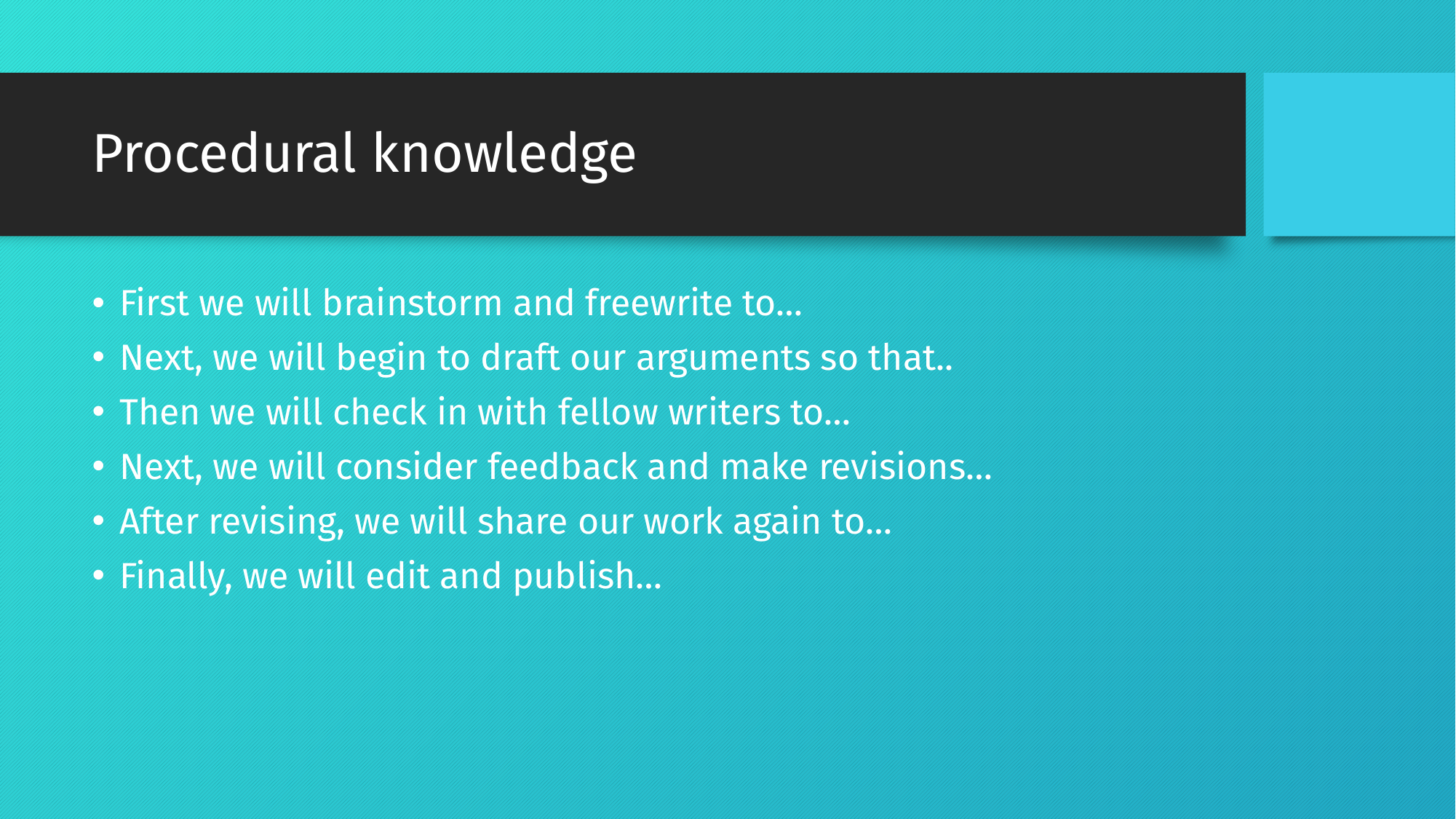

# Procedural knowledge
First we will brainstorm and freewrite to…
Next, we will begin to draft our arguments so that..
Then we will check in with fellow writers to…
Next, we will consider feedback and make revisions…
After revising, we will share our work again to…
Finally, we will edit and publish…